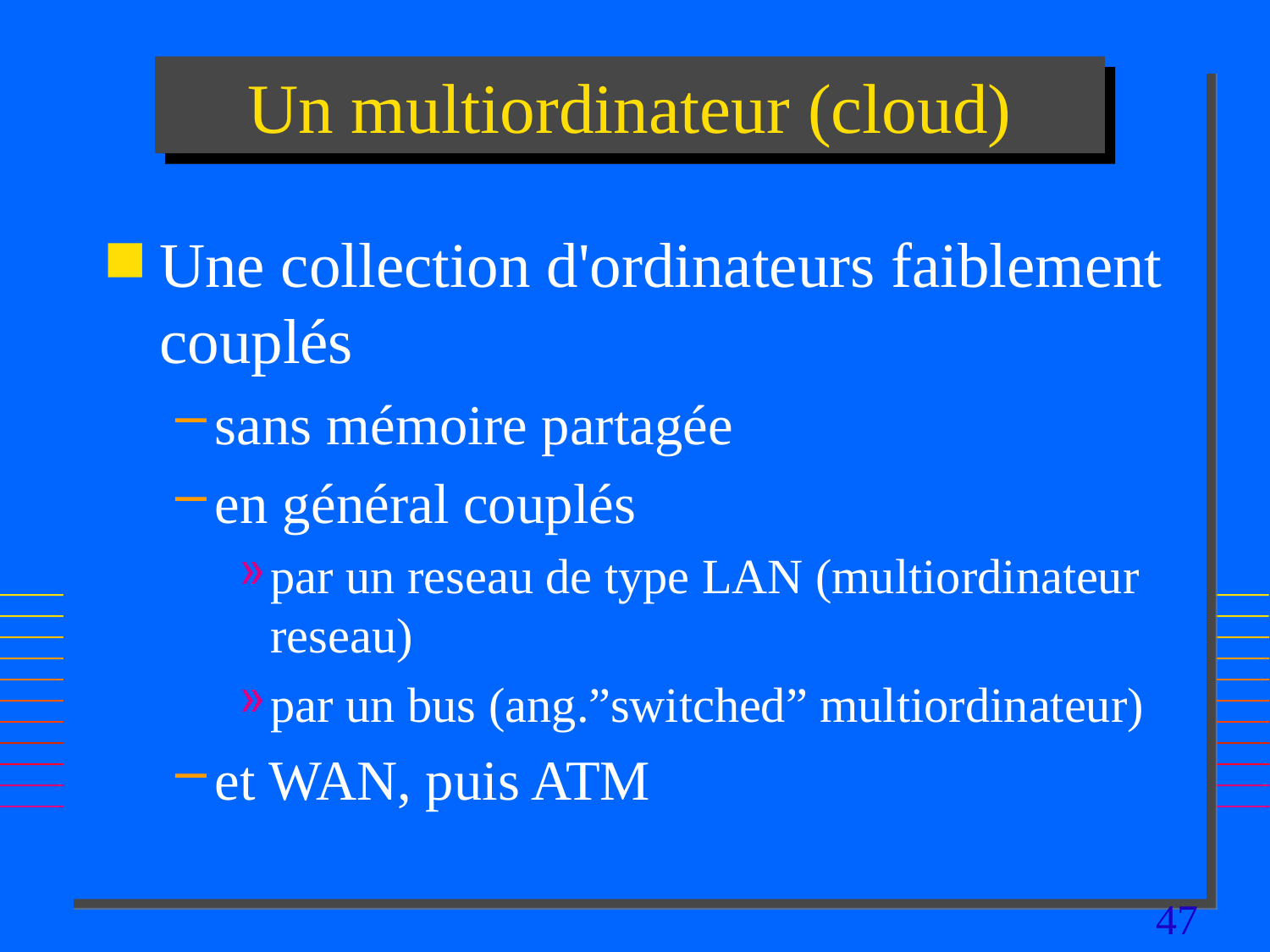

# Un multiordinateur (cloud)
Une collection d'ordinateurs faiblement couplés
sans mémoire partagée
en général couplés
par un reseau de type LAN (multiordinateur reseau)
par un bus (ang.”switched” multiordinateur)
et WAN, puis ATM